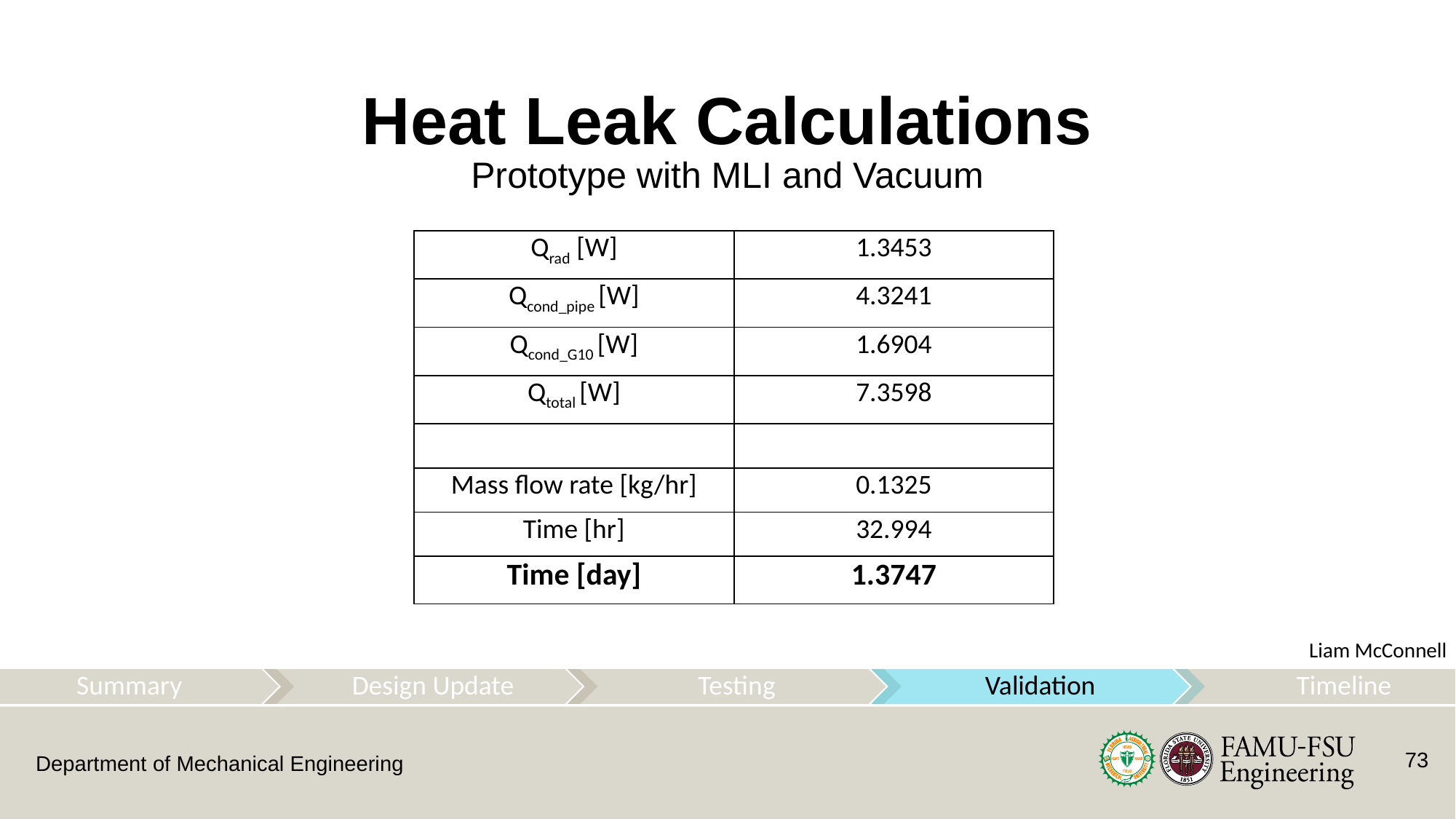

# Heat Leak Calculations
Prototype with MLI and Vacuum
| Qrad [W] | 1.3453 |
| --- | --- |
| Qcond\_pipe [W] | 4.3241 |
| Qcond\_G10 [W] | 1.6904 |
| Qtotal [W] | 7.3598 |
|  |  |
| Mass flow rate [kg/hr] | 0.1325 |
| Time [hr] | 32.994 |
| Time [day] | 1.3747 |
Liam McConnell
Summary
Design Update
Testing
Validation
Timeline
73